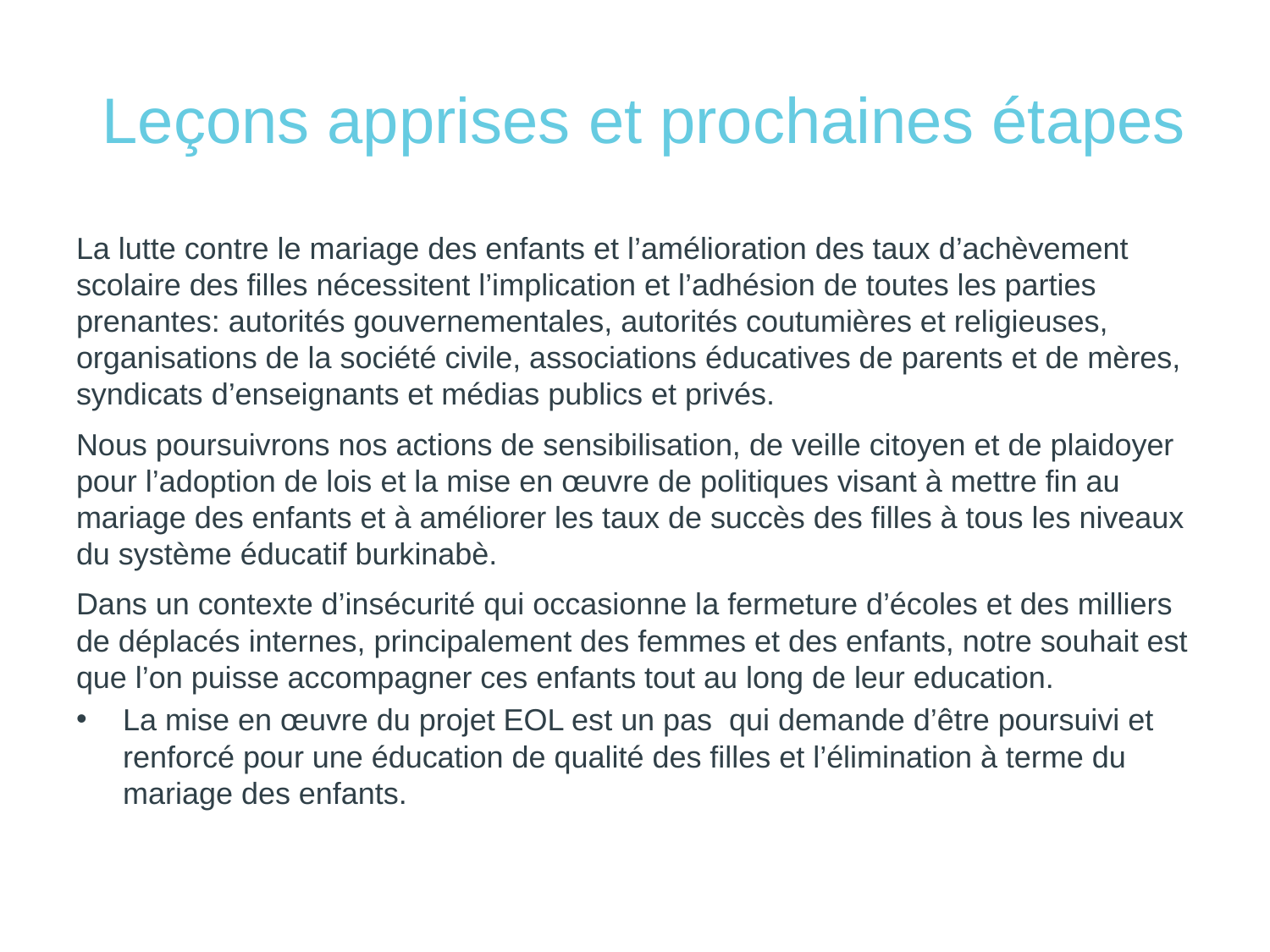

# Leçons apprises et prochaines étapes
La lutte contre le mariage des enfants et l’amélioration des taux d’achèvement scolaire des filles nécessitent l’implication et l’adhésion de toutes les parties prenantes: autorités gouvernementales, autorités coutumières et religieuses, organisations de la société civile, associations éducatives de parents et de mères, syndicats d’enseignants et médias publics et privés.
Nous poursuivrons nos actions de sensibilisation, de veille citoyen et de plaidoyer pour l’adoption de lois et la mise en œuvre de politiques visant à mettre fin au mariage des enfants et à améliorer les taux de succès des filles à tous les niveaux du système éducatif burkinabè.
Dans un contexte d’insécurité qui occasionne la fermeture d’écoles et des milliers de déplacés internes, principalement des femmes et des enfants, notre souhait est que l’on puisse accompagner ces enfants tout au long de leur education.
La mise en œuvre du projet EOL est un pas  qui demande d’être poursuivi et renforcé pour une éducation de qualité des filles et l’élimination à terme du mariage des enfants.